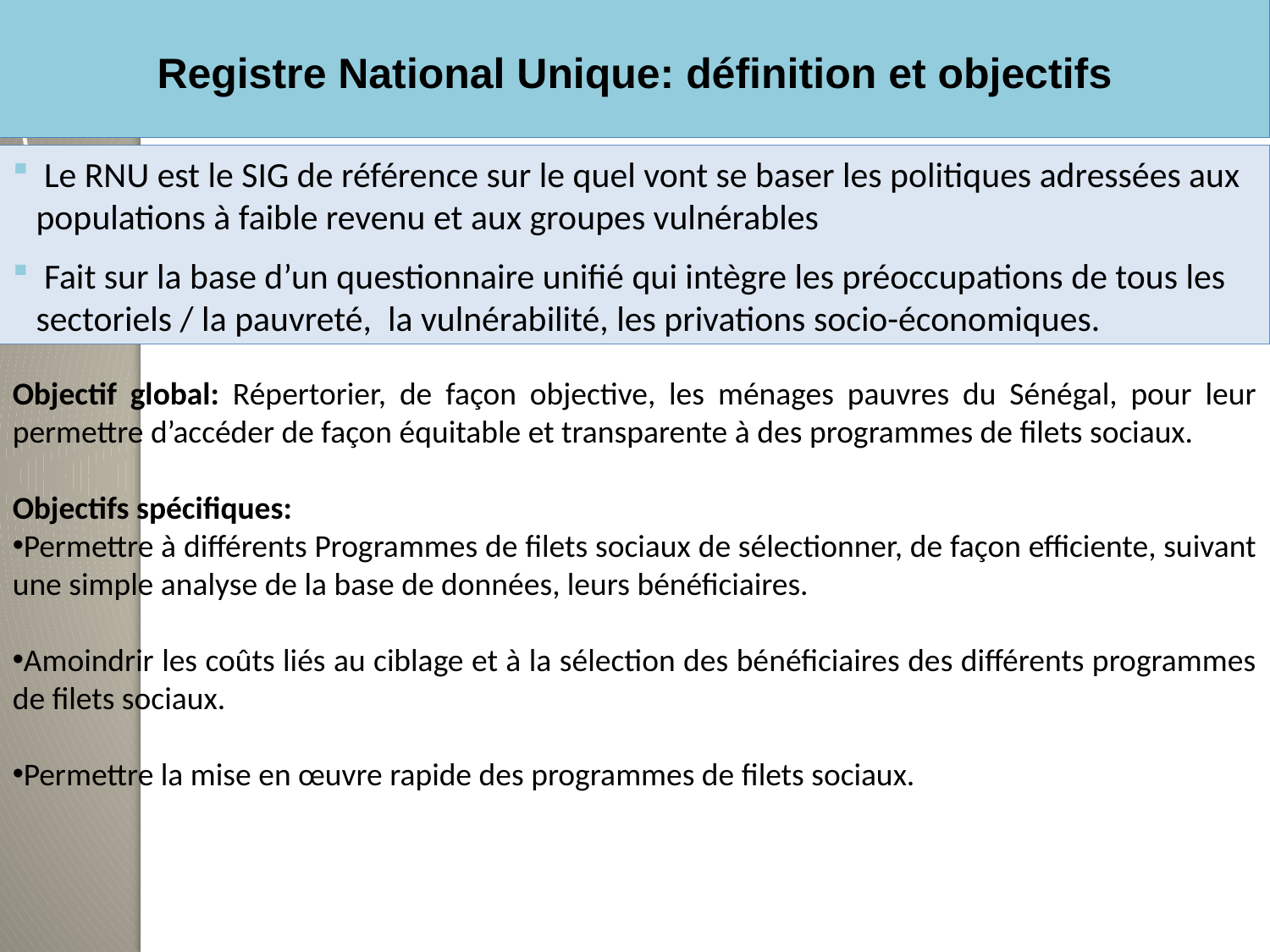

Registre National Unique: définition et objectifs
 Le RNU est le SIG de référence sur le quel vont se baser les politiques adressées aux populations à faible revenu et aux groupes vulnérables

 Fait sur la base d’un questionnaire unifié qui intègre les préoccupations de tous les sectoriels / la pauvreté,  la vulnérabilité, les privations socio-économiques.
Objectif global: Répertorier, de façon objective, les ménages pauvres du Sénégal, pour leur permettre d’accéder de façon équitable et transparente à des programmes de filets sociaux.

Objectifs spécifiques:
Permettre à différents Programmes de filets sociaux de sélectionner, de façon efficiente, suivant une simple analyse de la base de données, leurs bénéficiaires.

Amoindrir les coûts liés au ciblage et à la sélection des bénéficiaires des différents programmes de filets sociaux.

Permettre la mise en œuvre rapide des programmes de filets sociaux.